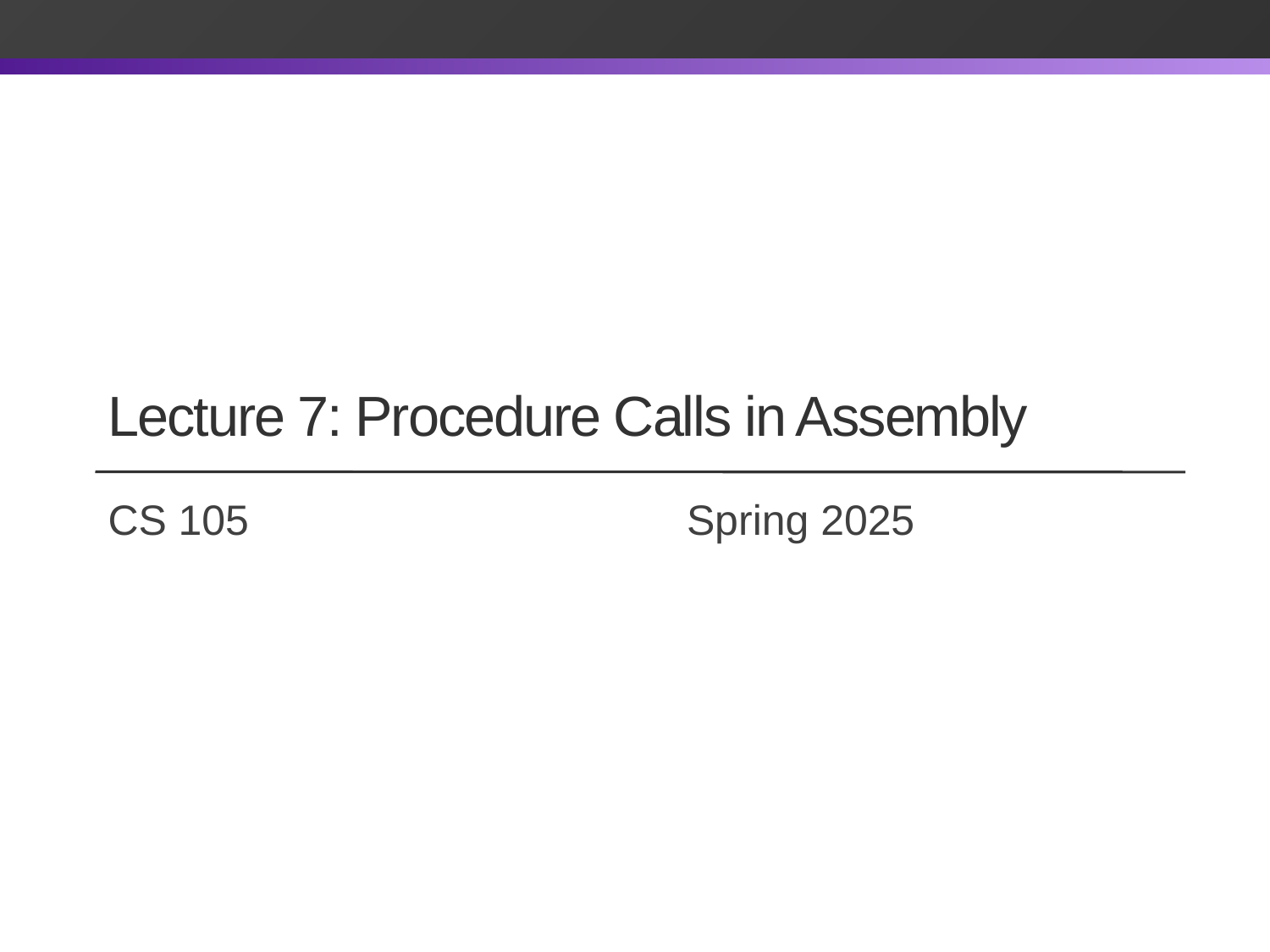

Lecture 7: Procedure Calls in Assembly
# CS 105		         	      Spring 2025